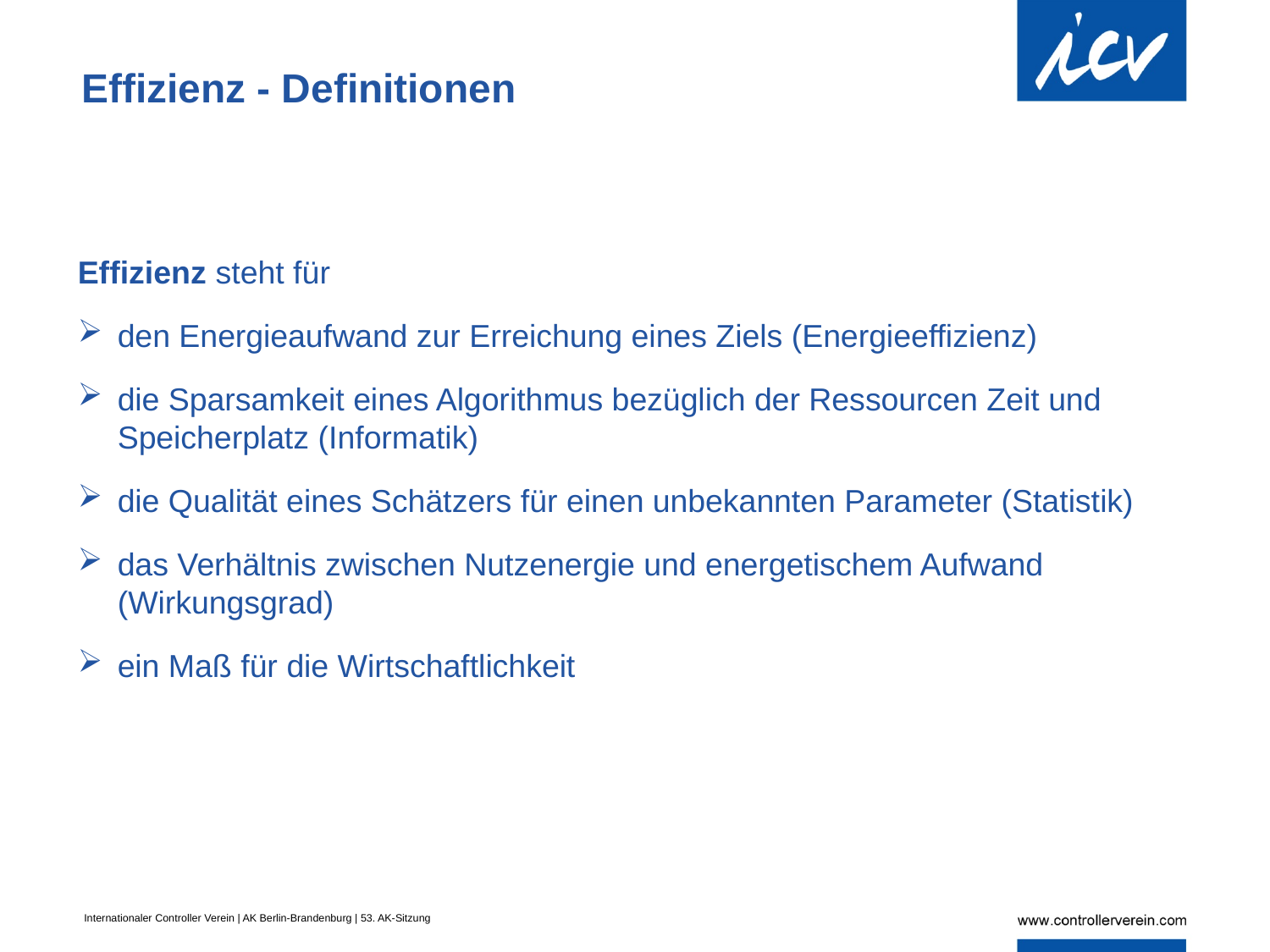

# Effizienz - Definitionen
Effizienz steht für
den Energieaufwand zur Erreichung eines Ziels (Energieeffizienz)
die Sparsamkeit eines Algorithmus bezüglich der Ressourcen Zeit und Speicherplatz (Informatik)
die Qualität eines Schätzers für einen unbekannten Parameter (Statistik)
das Verhältnis zwischen Nutzenergie und energetischem Aufwand (Wirkungsgrad)
ein Maß für die Wirtschaftlichkeit